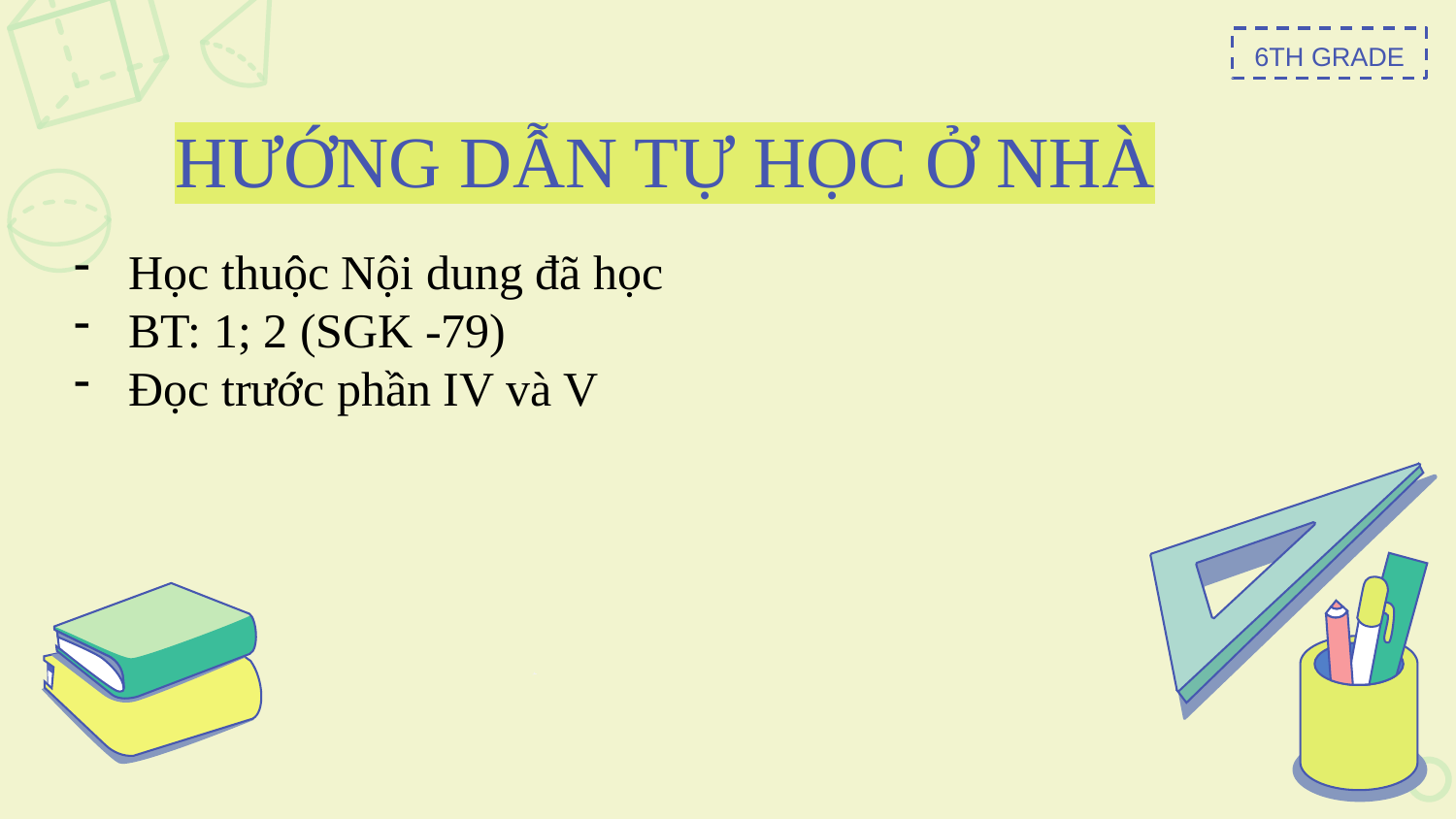

6TH GRADE
# HƯỚNG DẪN TỰ HỌC Ở NHÀ
Học thuộc Nội dung đã học
BT: 1; 2 (SGK -79)
Đọc trước phần IV và V